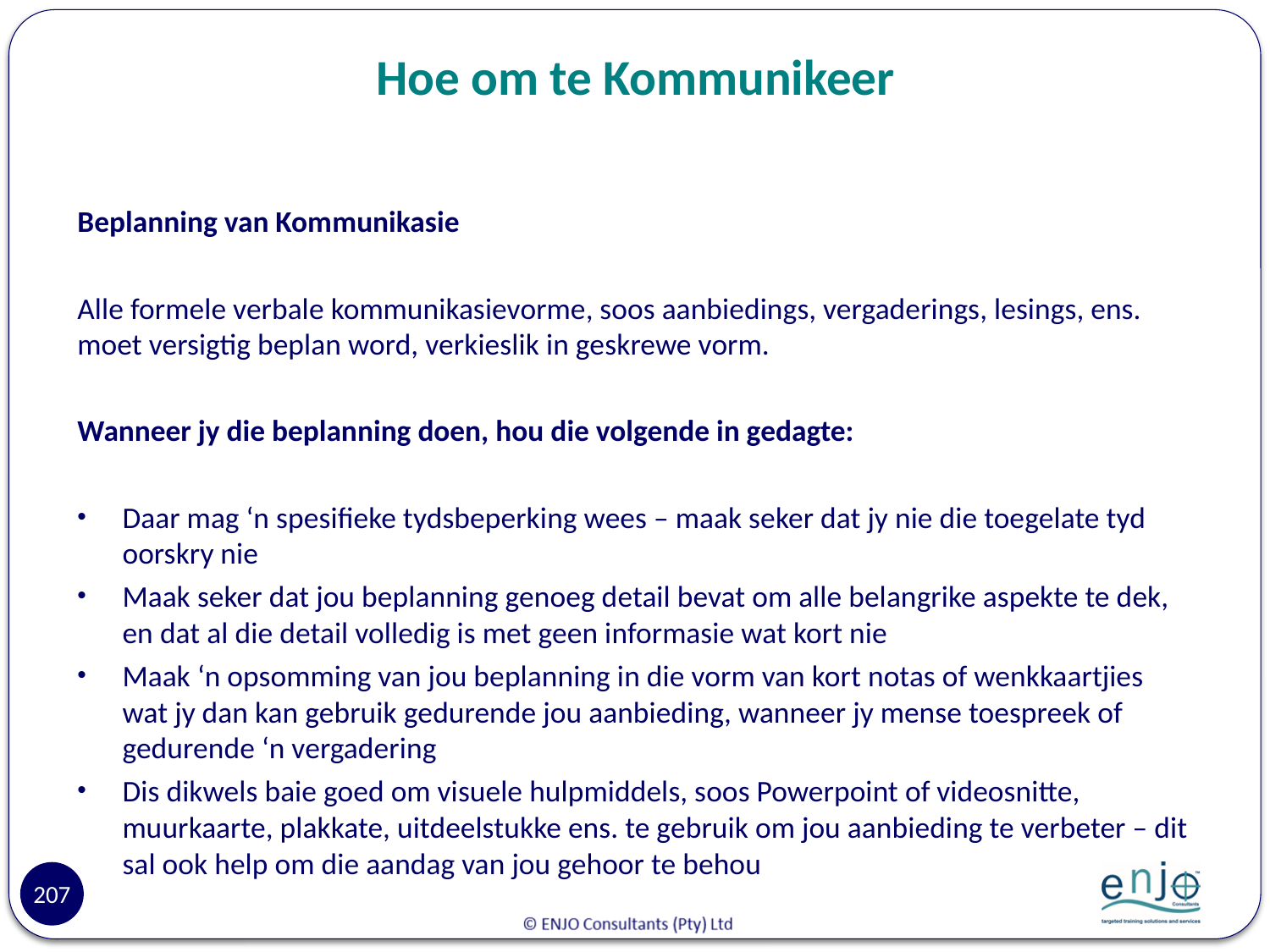

# Hoe om te Kommunikeer
Beplanning van Kommunikasie

Alle formele verbale kommunikasievorme, soos aanbiedings, vergaderings, lesings, ens. moet versigtig beplan word, verkieslik in geskrewe vorm.

Wanneer jy die beplanning doen, hou die volgende in gedagte:

Daar mag ‘n spesifieke tydsbeperking wees – maak seker dat jy nie die toegelate tyd oorskry nie
Maak seker dat jou beplanning genoeg detail bevat om alle belangrike aspekte te dek, en dat al die detail volledig is met geen informasie wat kort nie
Maak ‘n opsomming van jou beplanning in die vorm van kort notas of wenkkaartjies wat jy dan kan gebruik gedurende jou aanbieding, wanneer jy mense toespreek of gedurende ‘n vergadering
Dis dikwels baie goed om visuele hulpmiddels, soos Powerpoint of videosnitte, muurkaarte, plakkate, uitdeelstukke ens. te gebruik om jou aanbieding te verbeter – dit sal ook help om die aandag van jou gehoor te behou

207